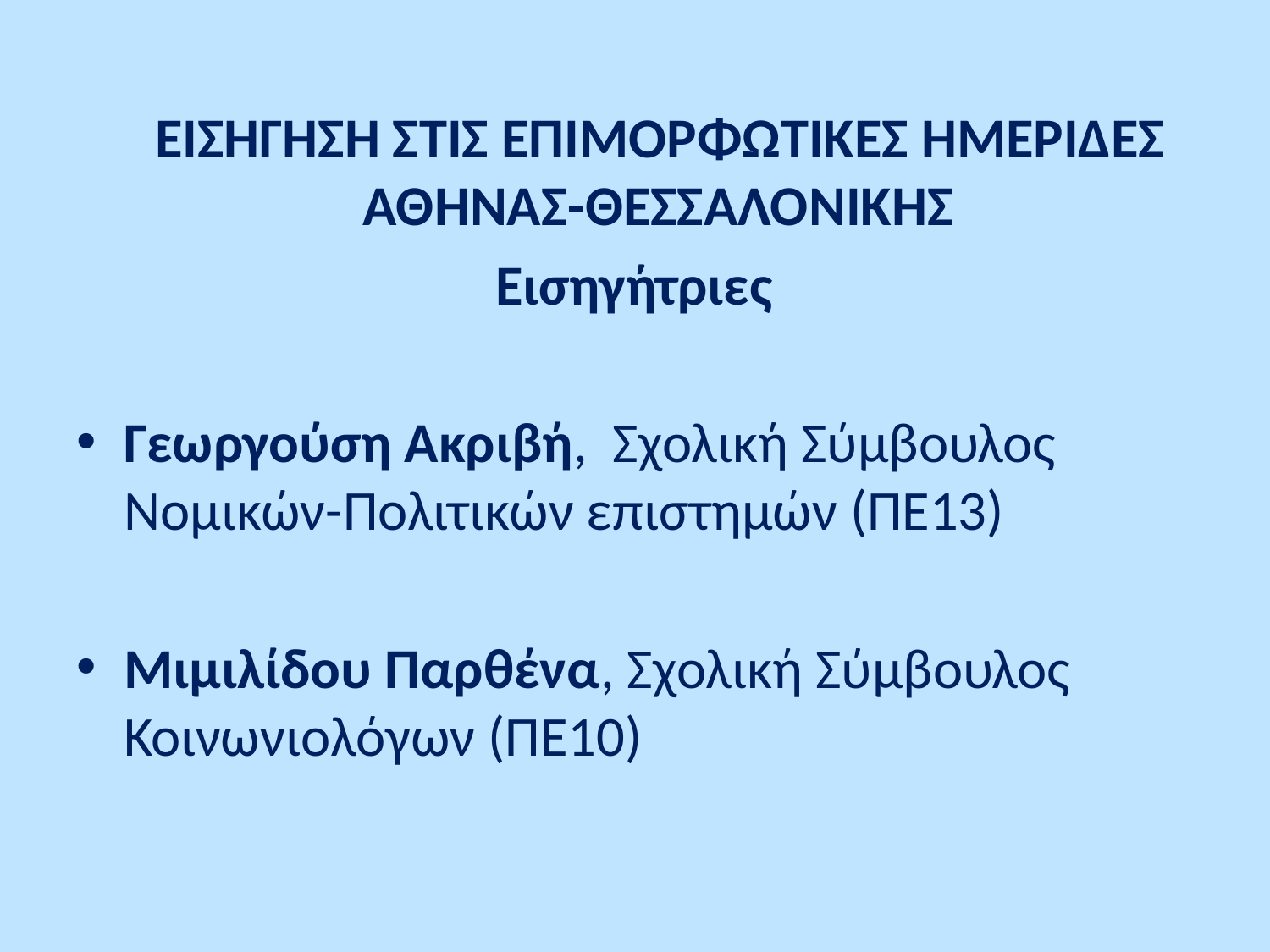

ΕΙΣΗΓΗΣΗ ΣΤΙΣ ΕΠΙΜΟΡΦΩΤΙΚΕΣ ΗΜΕΡΙΔΕΣ ΑΘΗΝΑΣ-ΘΕΣΣΑΛΟΝΙΚΗΣ
                                 Εισηγήτριες

Γεωργούση Ακριβή,  Σχολική Σύμβουλος Νομικών-Πολιτικών επιστημών (ΠΕ13)

Μιμιλίδου Παρθένα, Σχολική Σύμβουλος Κοινωνιολόγων (ΠΕ10)